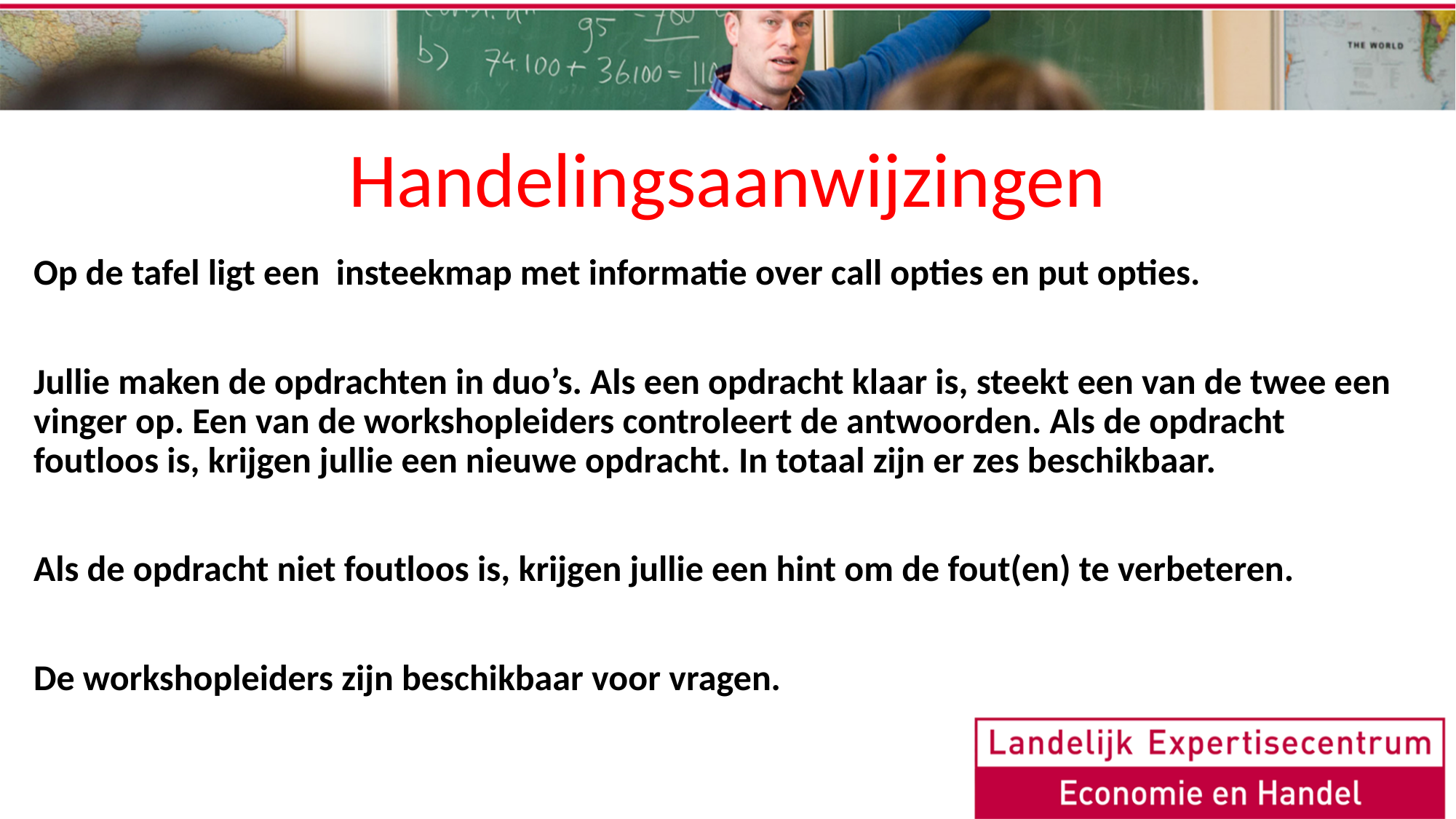

# Handelingsaanwijzingen
Op de tafel ligt een  insteekmap met informatie over call opties en put opties.

Jullie maken de opdrachten in duo’s. Als een opdracht klaar is, steekt een van de twee een vinger op. Een van de workshopleiders controleert de antwoorden. Als de opdracht foutloos is, krijgen jullie een nieuwe opdracht. In totaal zijn er zes beschikbaar.

Als de opdracht niet foutloos is, krijgen jullie een hint om de fout(en) te verbeteren.

De workshopleiders zijn beschikbaar voor vragen.